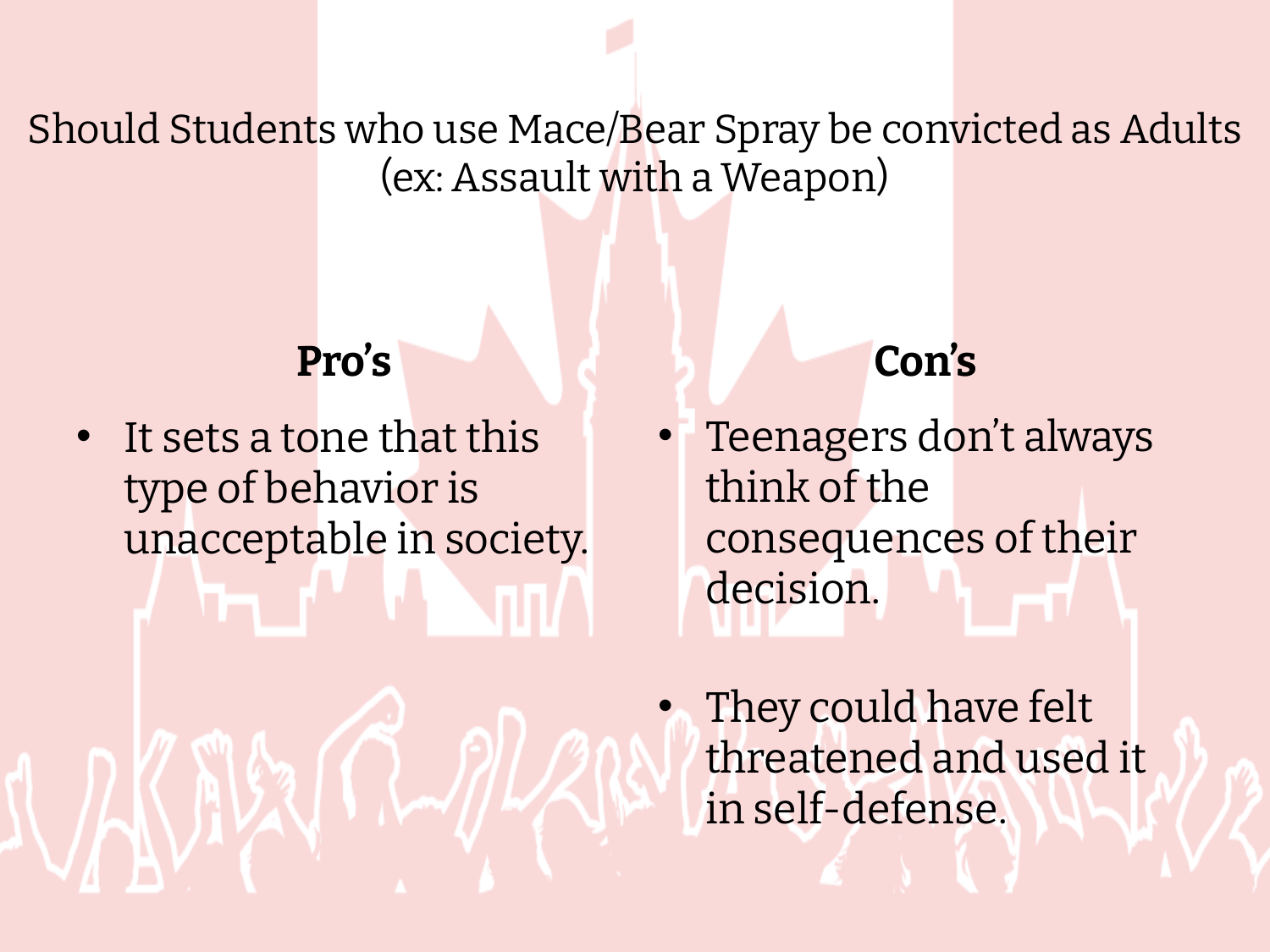

# Should Students who use Mace/Bear Spray be convicted as Adults (ex: Assault with a Weapon)
Pro’s
Con’s
Teenagers don’t always think of the consequences of their decision.

They could have felt threatened and used it in self-defense.
It sets a tone that this type of behavior is unacceptable in society.